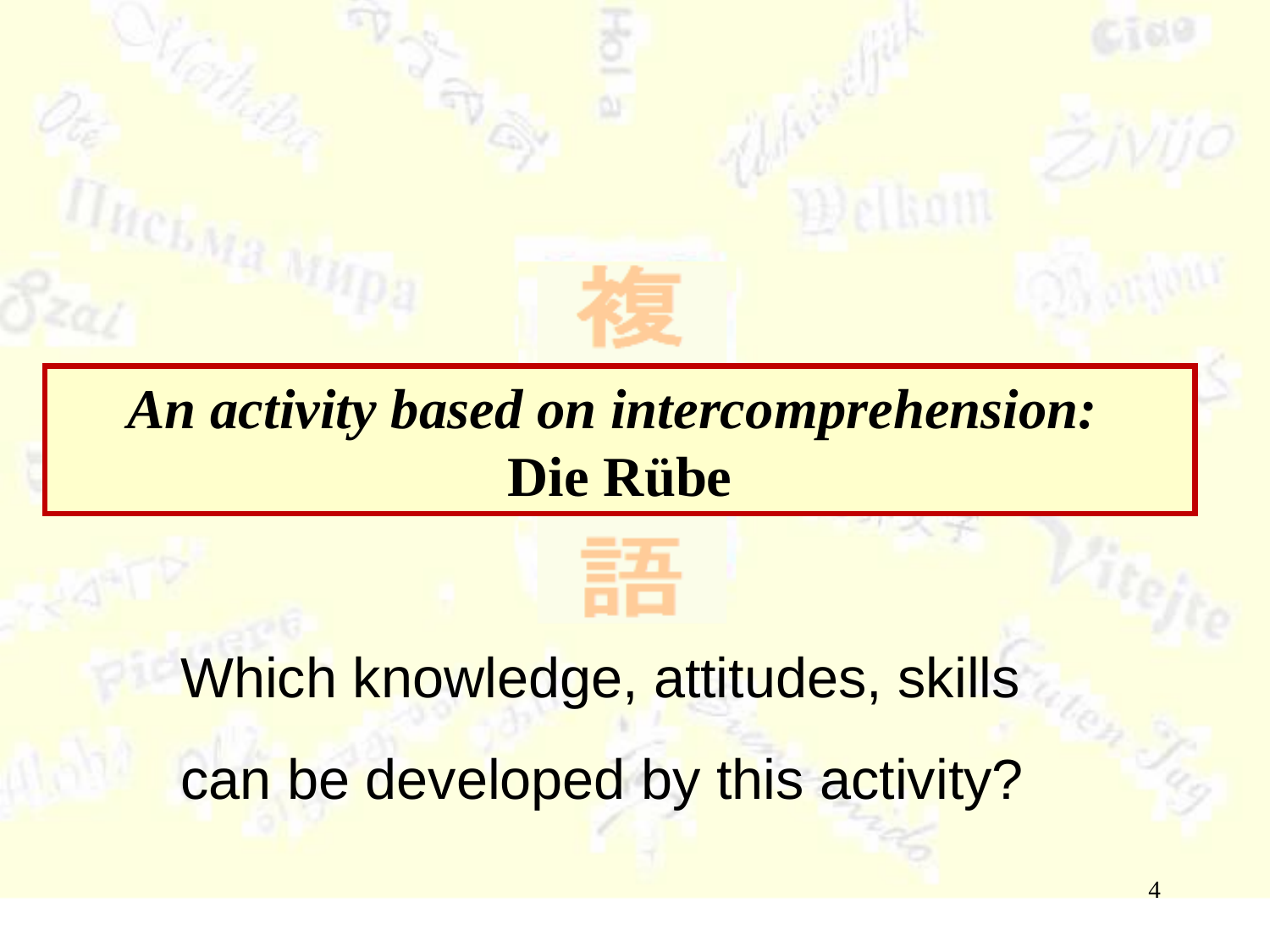

An activity based on intercomprehension:
Die Rübe
Which knowledge, attitudes, skills
can be developed by this activity?
4